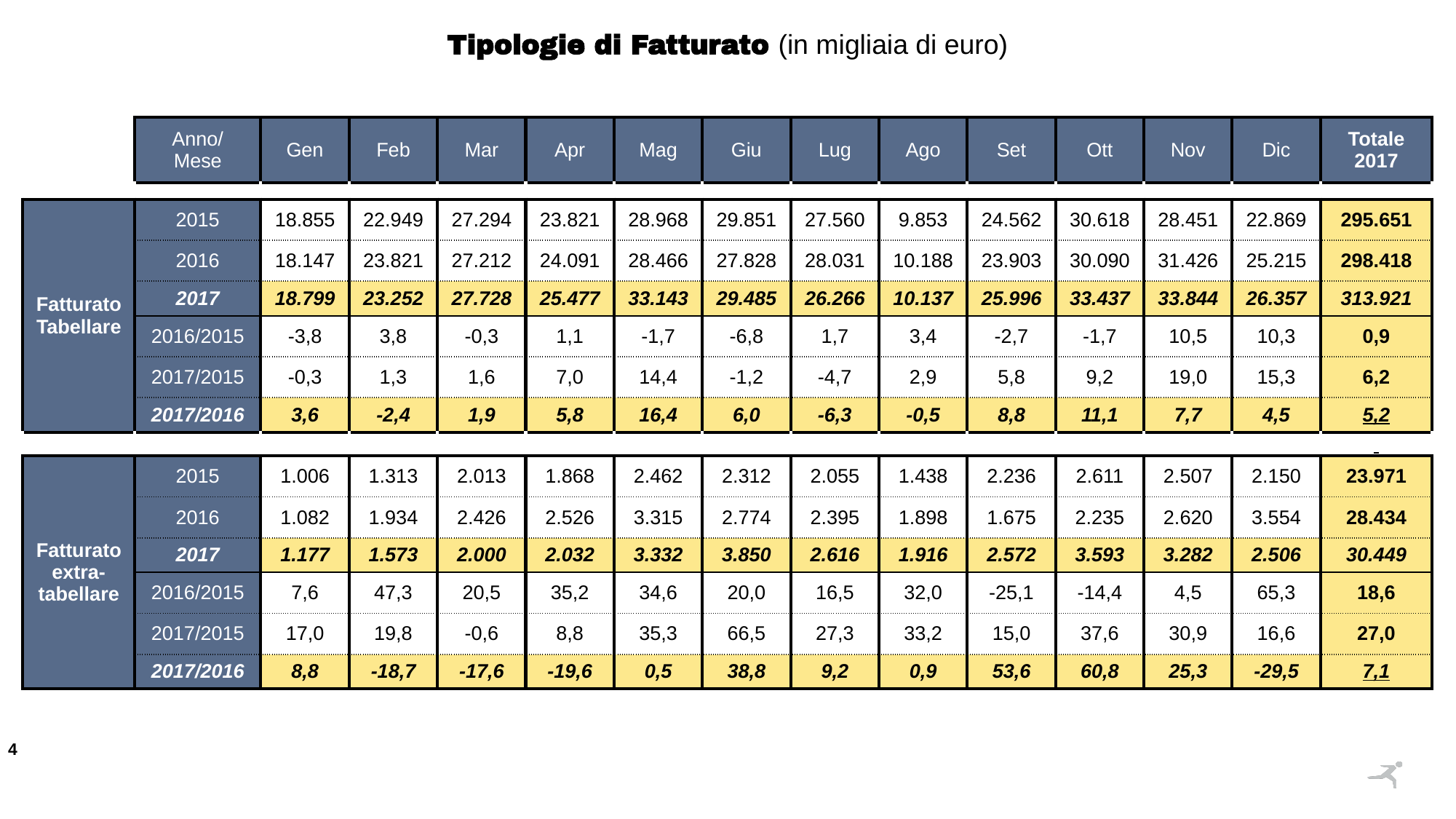

Tipologie di Fatturato (in migliaia di euro)
|  | Anno/ Mese | Gen | Feb | Mar | Apr | Mag | Giu | Lug | Ago | Set | Ott | Nov | Dic | Totale 2017 |
| --- | --- | --- | --- | --- | --- | --- | --- | --- | --- | --- | --- | --- | --- | --- |
|  |  |  |  |  |  |  |  |  |  |  |  |  |  |  |
| Fatturato Tabellare | 2015 | 18.855 | 22.949 | 27.294 | 23.821 | 28.968 | 29.851 | 27.560 | 9.853 | 24.562 | 30.618 | 28.451 | 22.869 | 295.651 |
|  | 2016 | 18.147 | 23.821 | 27.212 | 24.091 | 28.466 | 27.828 | 28.031 | 10.188 | 23.903 | 30.090 | 31.426 | 25.215 | 298.418 |
|  | 2017 | 18.799 | 23.252 | 27.728 | 25.477 | 33.143 | 29.485 | 26.266 | 10.137 | 25.996 | 33.437 | 33.844 | 26.357 | 313.921 |
|  | 2016/2015 | -3,8 | 3,8 | -0,3 | 1,1 | -1,7 | -6,8 | 1,7 | 3,4 | -2,7 | -1,7 | 10,5 | 10,3 | 0,9 |
|  | 2017/2015 | -0,3 | 1,3 | 1,6 | 7,0 | 14,4 | -1,2 | -4,7 | 2,9 | 5,8 | 9,2 | 19,0 | 15,3 | 6,2 |
|  | 2017/2016 | 3,6 | -2,4 | 1,9 | 5,8 | 16,4 | 6,0 | -6,3 | -0,5 | 8,8 | 11,1 | 7,7 | 4,5 | 5,2 |
|  |  |  |  |  |  |  |  |  |  |  |  |  |  |  |
| Fatturato extra-tabellare | 2015 | 1.006 | 1.313 | 2.013 | 1.868 | 2.462 | 2.312 | 2.055 | 1.438 | 2.236 | 2.611 | 2.507 | 2.150 | 23.971 |
|  | 2016 | 1.082 | 1.934 | 2.426 | 2.526 | 3.315 | 2.774 | 2.395 | 1.898 | 1.675 | 2.235 | 2.620 | 3.554 | 28.434 |
|  | 2017 | 1.177 | 1.573 | 2.000 | 2.032 | 3.332 | 3.850 | 2.616 | 1.916 | 2.572 | 3.593 | 3.282 | 2.506 | 30.449 |
|  | 2016/2015 | 7,6 | 47,3 | 20,5 | 35,2 | 34,6 | 20,0 | 16,5 | 32,0 | -25,1 | -14,4 | 4,5 | 65,3 | 18,6 |
|  | 2017/2015 | 17,0 | 19,8 | -0,6 | 8,8 | 35,3 | 66,5 | 27,3 | 33,2 | 15,0 | 37,6 | 30,9 | 16,6 | 27,0 |
|  | 2017/2016 | 8,8 | -18,7 | -17,6 | -19,6 | 0,5 | 38,8 | 9,2 | 0,9 | 53,6 | 60,8 | 25,3 | -29,5 | 7,1 |